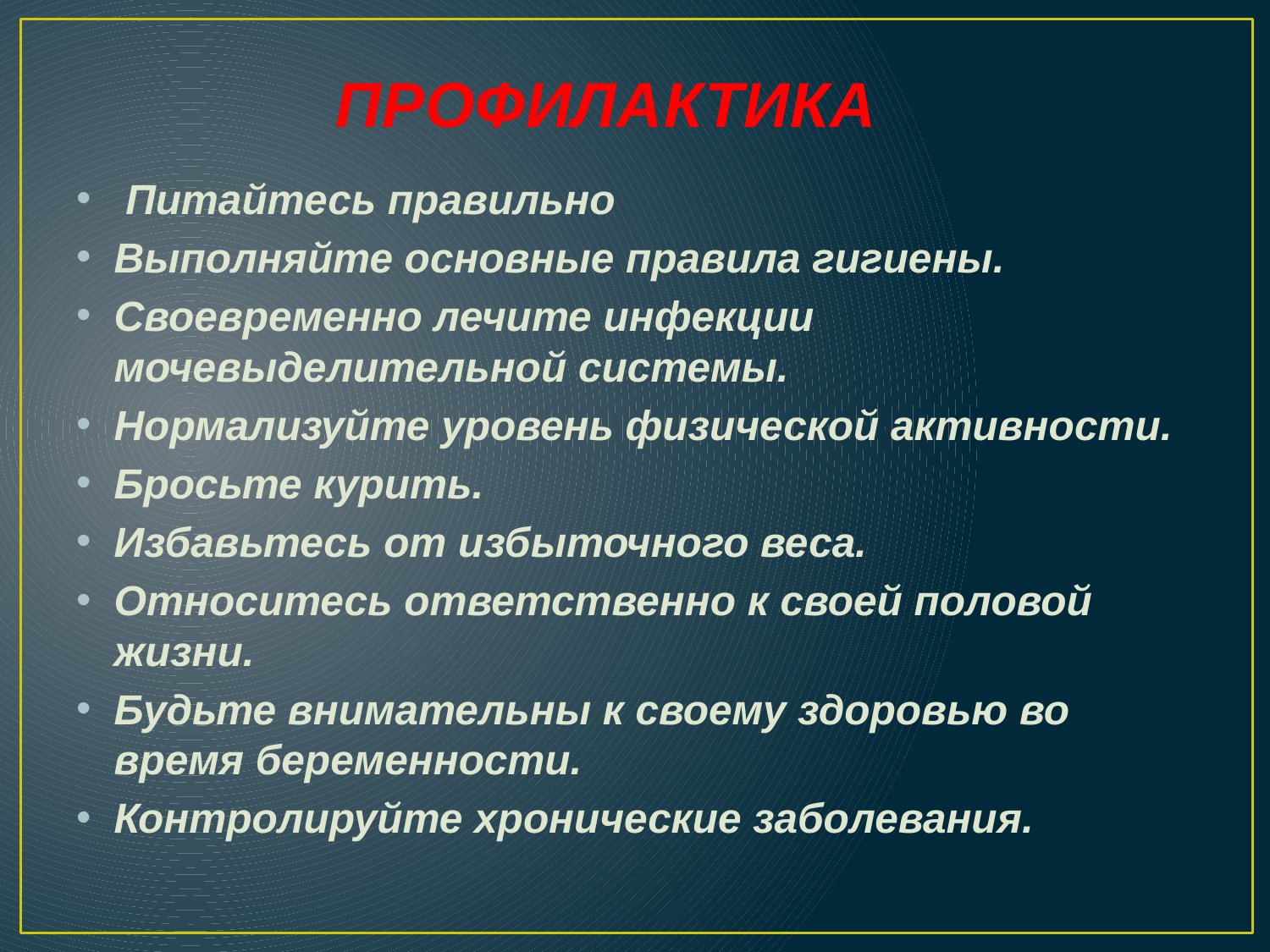

# ПРОФИЛАКТИКА
 Питайтесь правильно
Выполняйте основные правила гигиены.
Своевременно лечите инфекции мочевыделительной системы.
Нормализуйте уровень физической активности.
Бросьте курить.
Избавьтесь от избыточного веса.
Относитесь ответственно к своей половой жизни.
Будьте внимательны к своему здоровью во время беременности.
Контролируйте хронические заболевания.